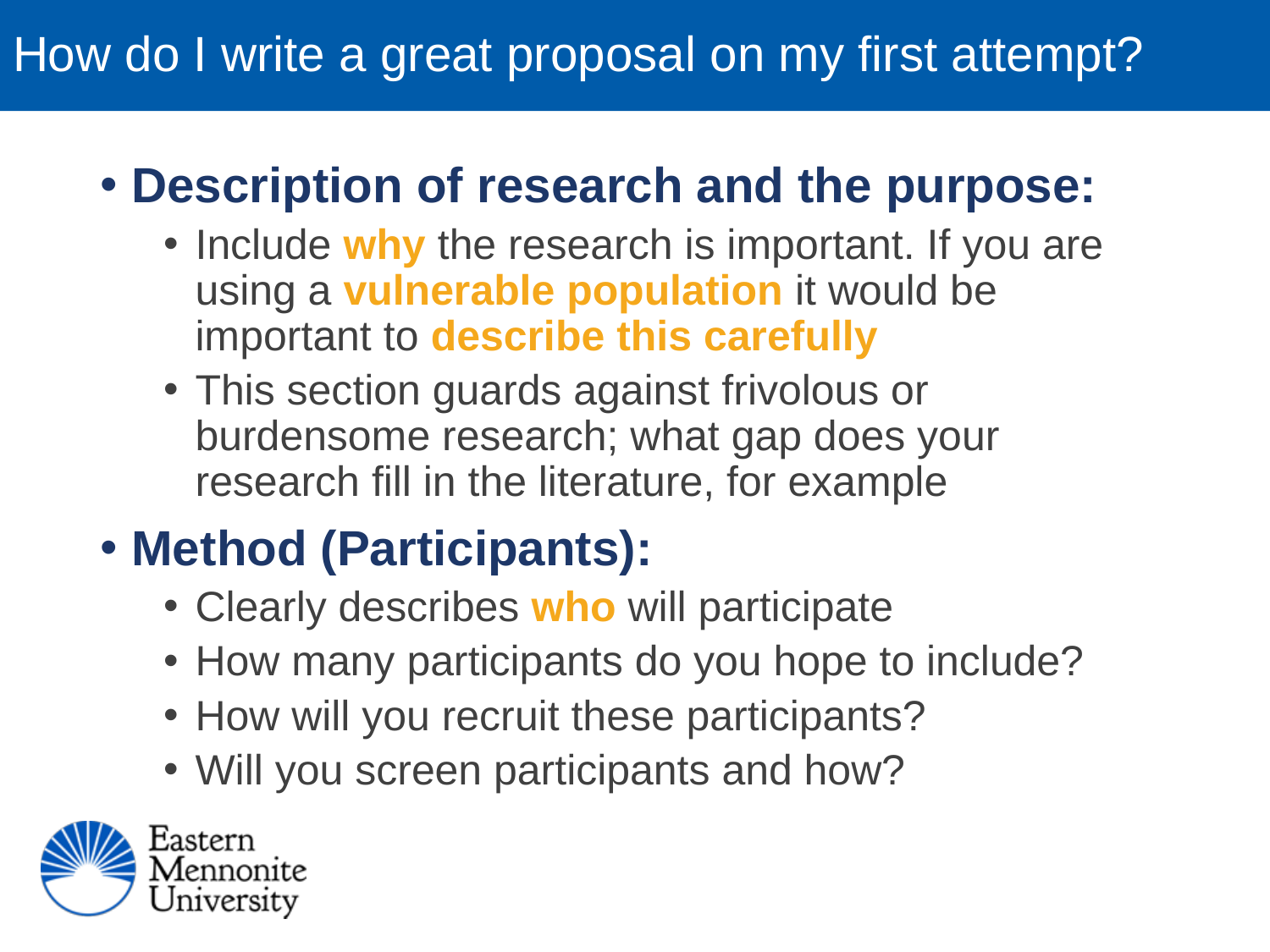

# How do I write a great proposal on my first attempt?
Description of research and the purpose:
Include why the research is important. If you are using a vulnerable population it would be important to describe this carefully
This section guards against frivolous or burdensome research; what gap does your research fill in the literature, for example
Method (Participants):
Clearly describes who will participate
How many participants do you hope to include?
How will you recruit these participants?
Will you screen participants and how?